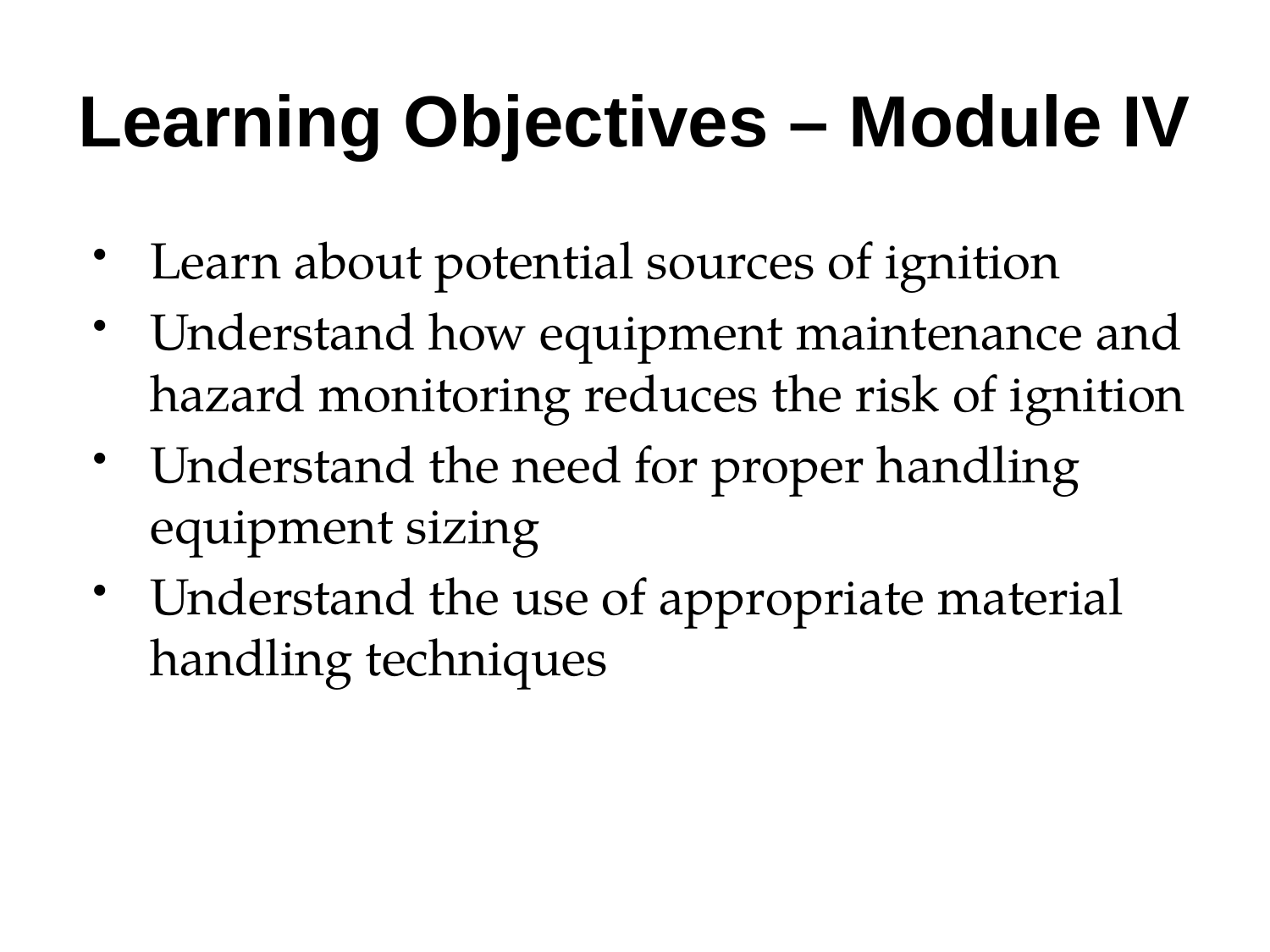

# Learning Objectives – Module IV
Learn about potential sources of ignition
Understand how equipment maintenance and hazard monitoring reduces the risk of ignition
Understand the need for proper handling equipment sizing
Understand the use of appropriate material handling techniques